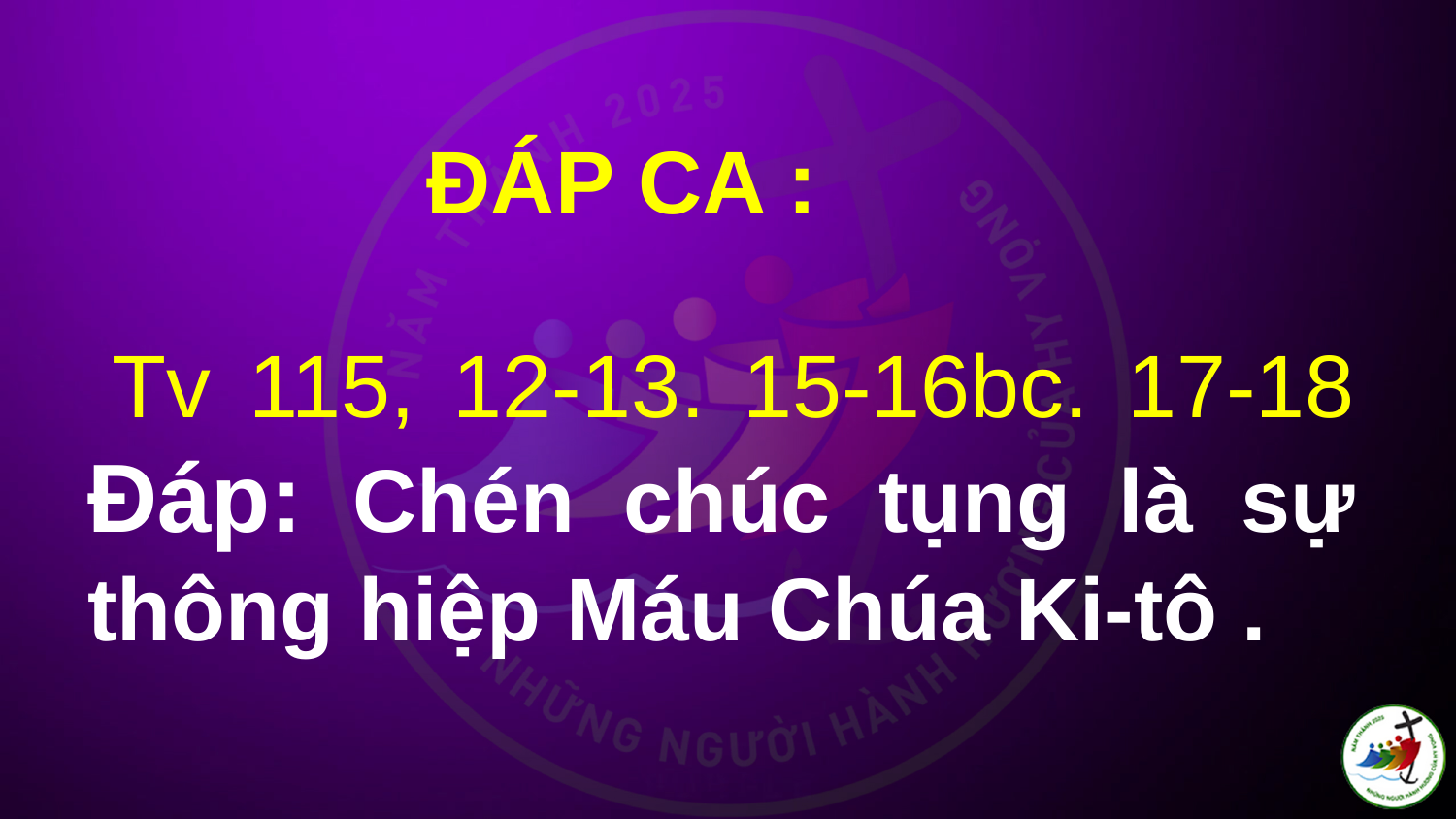

ĐÁP CA :
# Tv 115, 12-13. 15-16bc. 17-18 Ðáp: Chén chúc tụng là sự thông hiệp Máu Chúa Ki-tô .